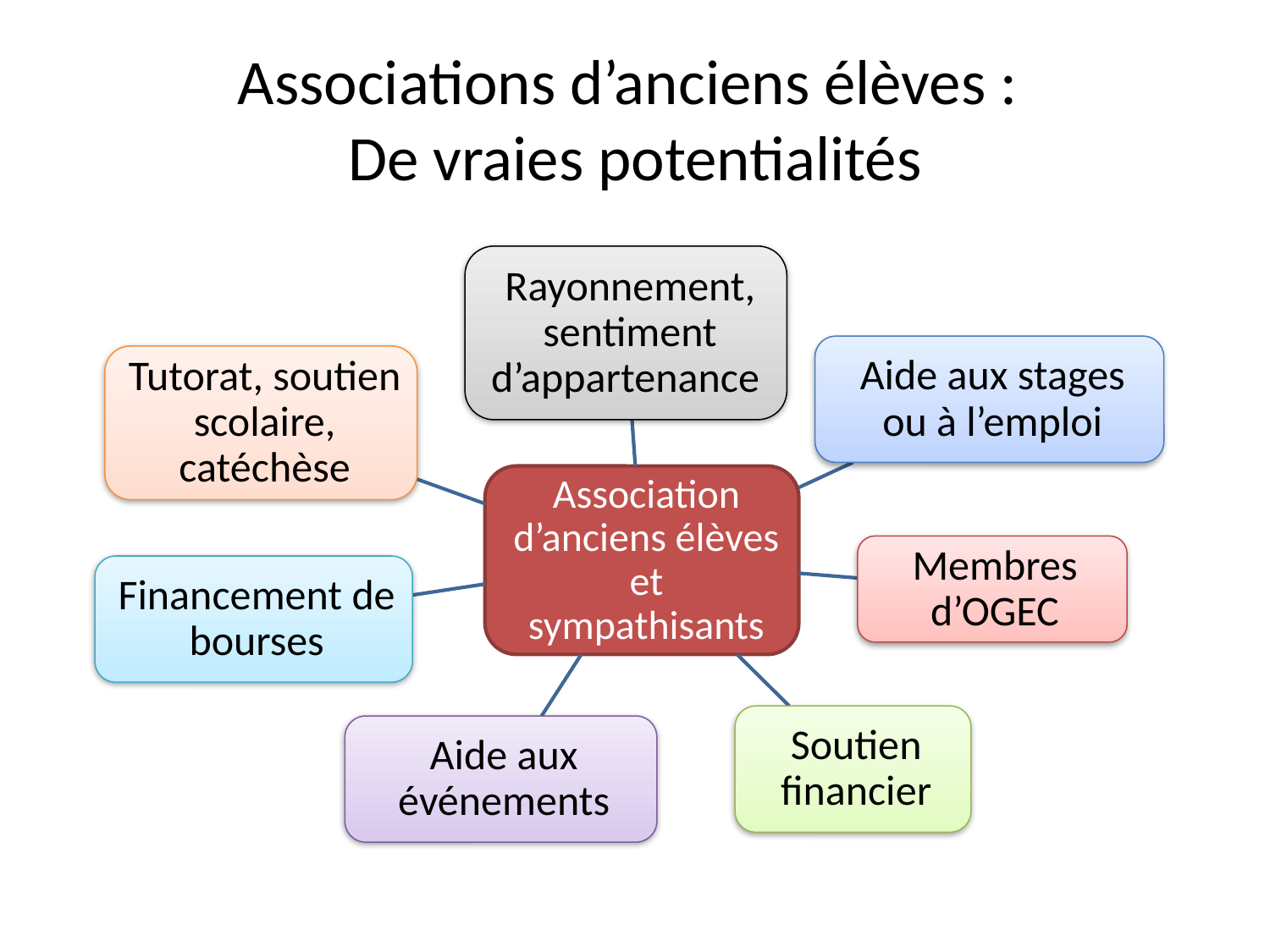

# Associations d’anciens élèves : De vraies potentialités
Association d’anciens élèves et sympathisants
Soutien financier
Aide aux événements
Membres d’OGEC
Aide aux stages ou à l’emploi
Financement de bourses
Rayonnement, sentiment d’appartenance
Tutorat, soutien scolaire, catéchèse